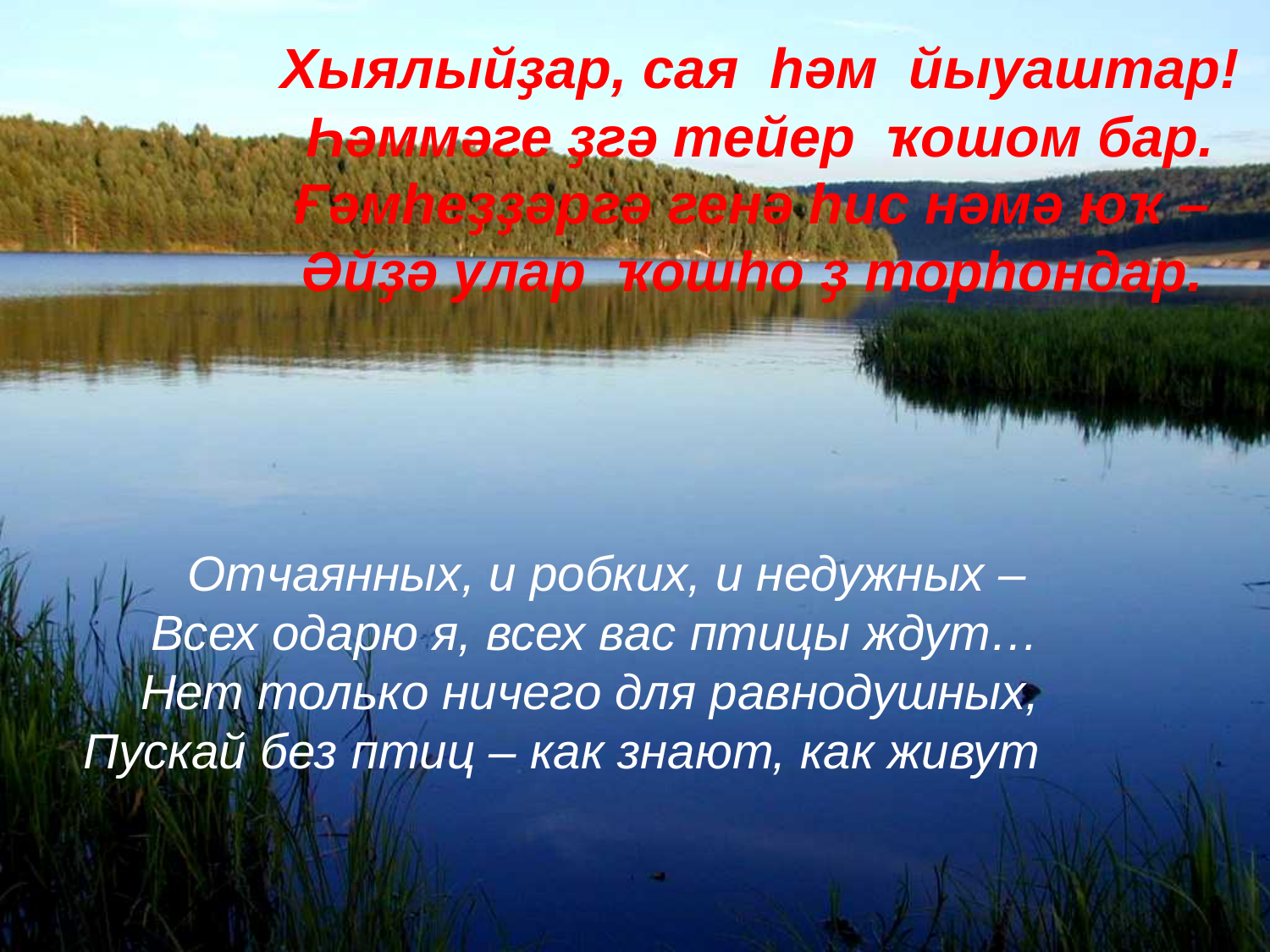

Хыялыйҙар, сая  һәм  йыуаштар!
Һәммәге ҙгә тейер  ҡошом бар.
Ғәмһеҙҙәргә генә һис нәмә юҡ –
Әйҙә улар  ҡошһо ҙ торһондар.
Отчаянных, и робких, и недужных –
Всех одарю я, всех вас птицы ждут…
Нет только ничего для равнодушных,
Пускай без птиц – как знают, как живут